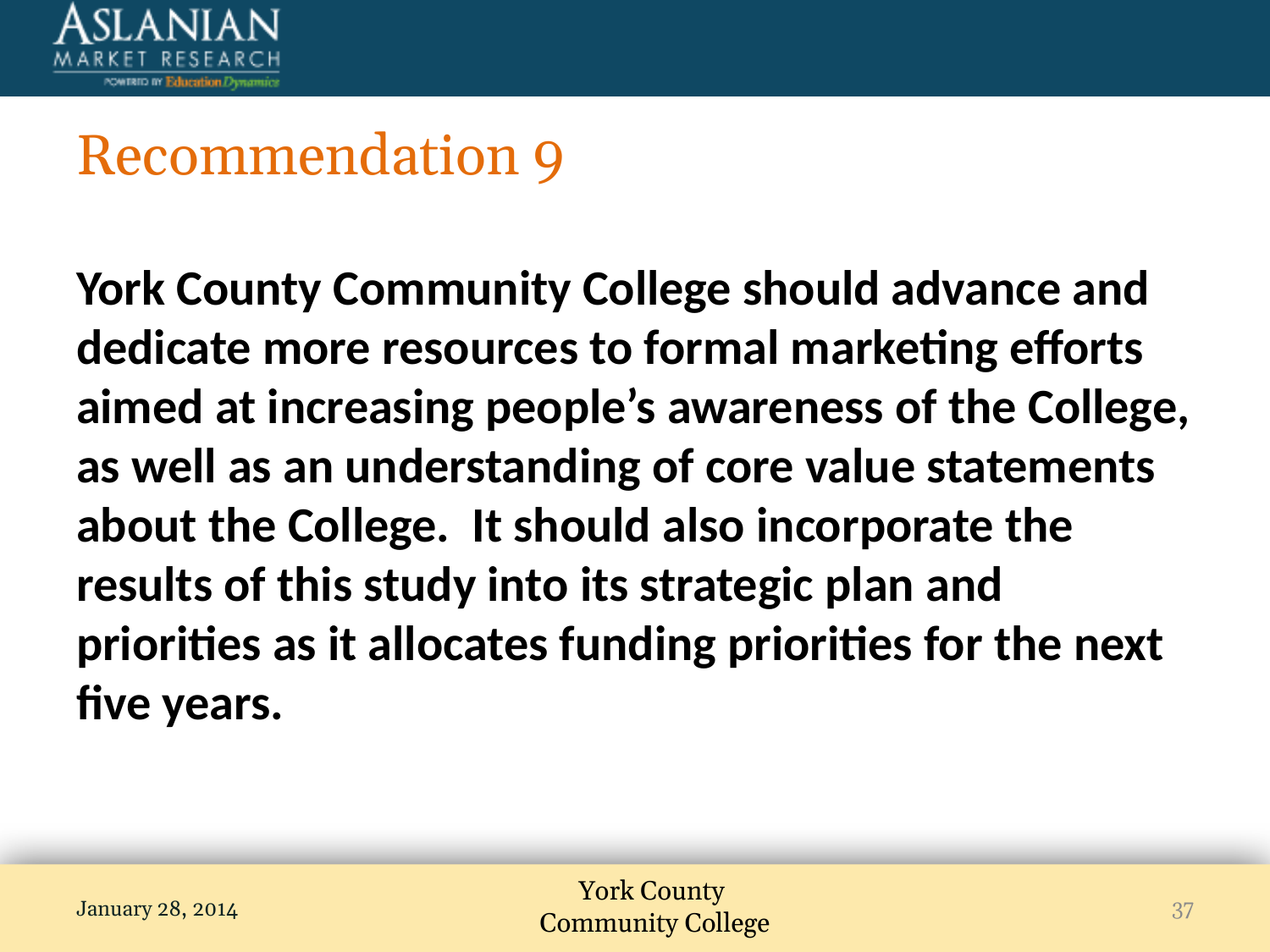

# Recommendation 9
York County Community College should advance and dedicate more resources to formal marketing efforts aimed at increasing people’s awareness of the College, as well as an understanding of core value statements about the College.  It should also incorporate the results of this study into its strategic plan and priorities as it allocates funding priorities for the next five years.

January 28, 2014
37